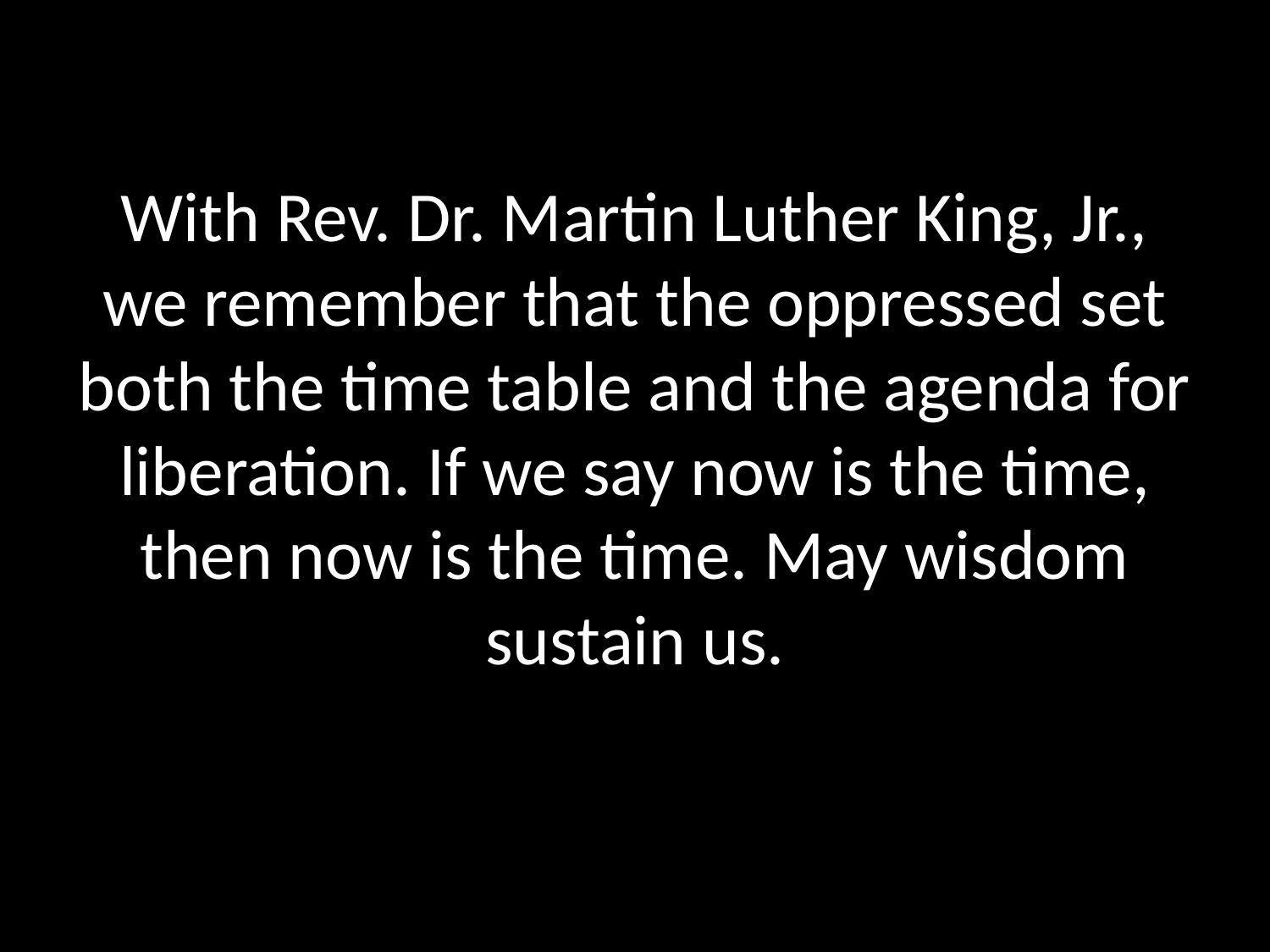

# With Rev. Dr. Martin Luther King, Jr., we remember that the oppressed set both the time table and the agenda for liberation. If we say now is the time, then now is the time. May wisdom sustain us.